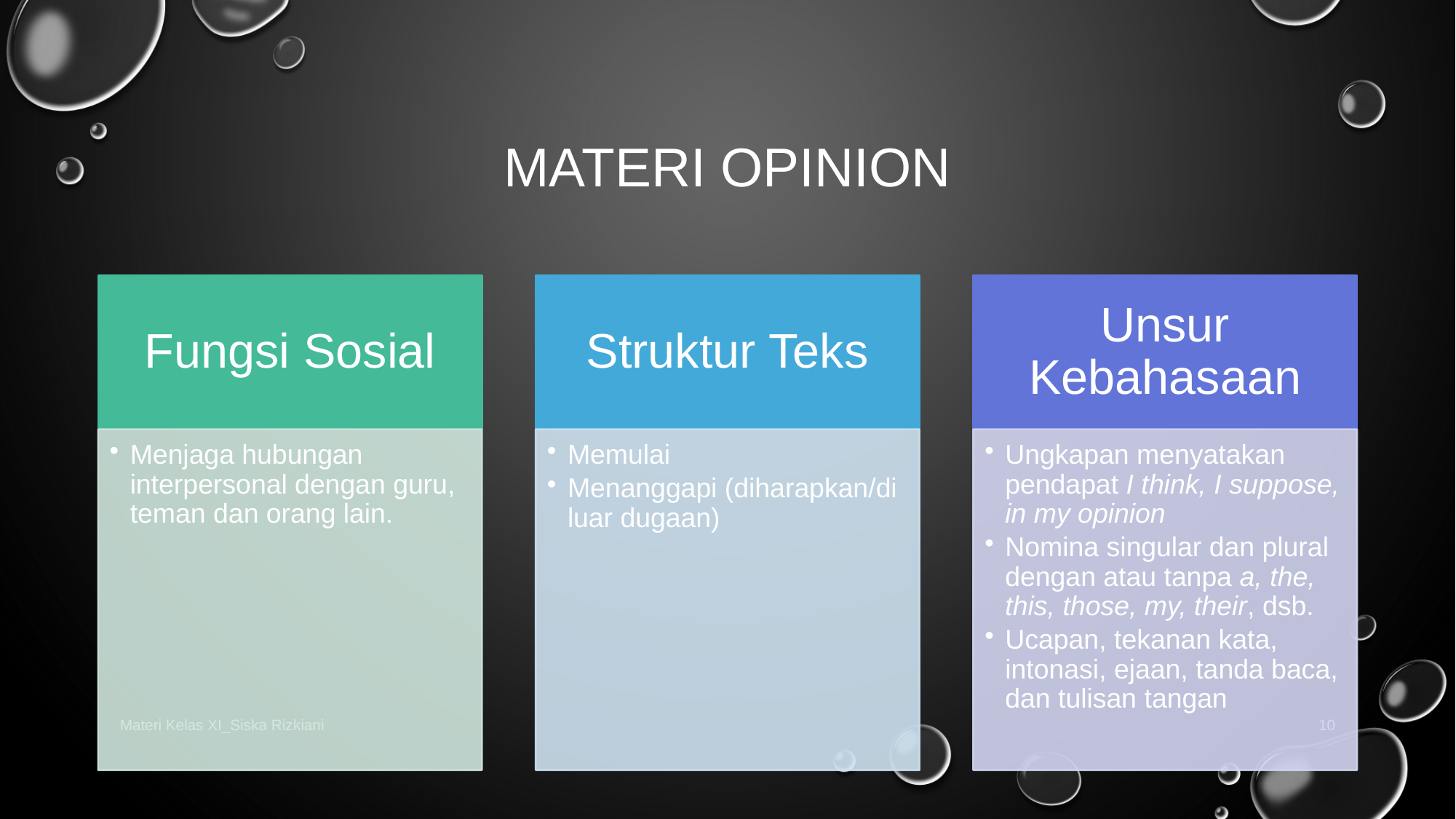

# Materi opinion
Fungsi Sosial
Menjaga hubungan interpersonal dengan guru, teman dan orang lain.
Struktur Teks
Memulai
Menanggapi (diharapkan/di luar dugaan)
Unsur Kebahasaan
Ungkapan menyatakan pendapat I think, I suppose, in my opinion
Nomina singular dan plural dengan atau tanpa a, the, this, those, my, their, dsb.
Ucapan, tekanan kata, intonasi, ejaan, tanda baca, dan tulisan tangan
Materi Kelas XI_Siska Rizkiani
10